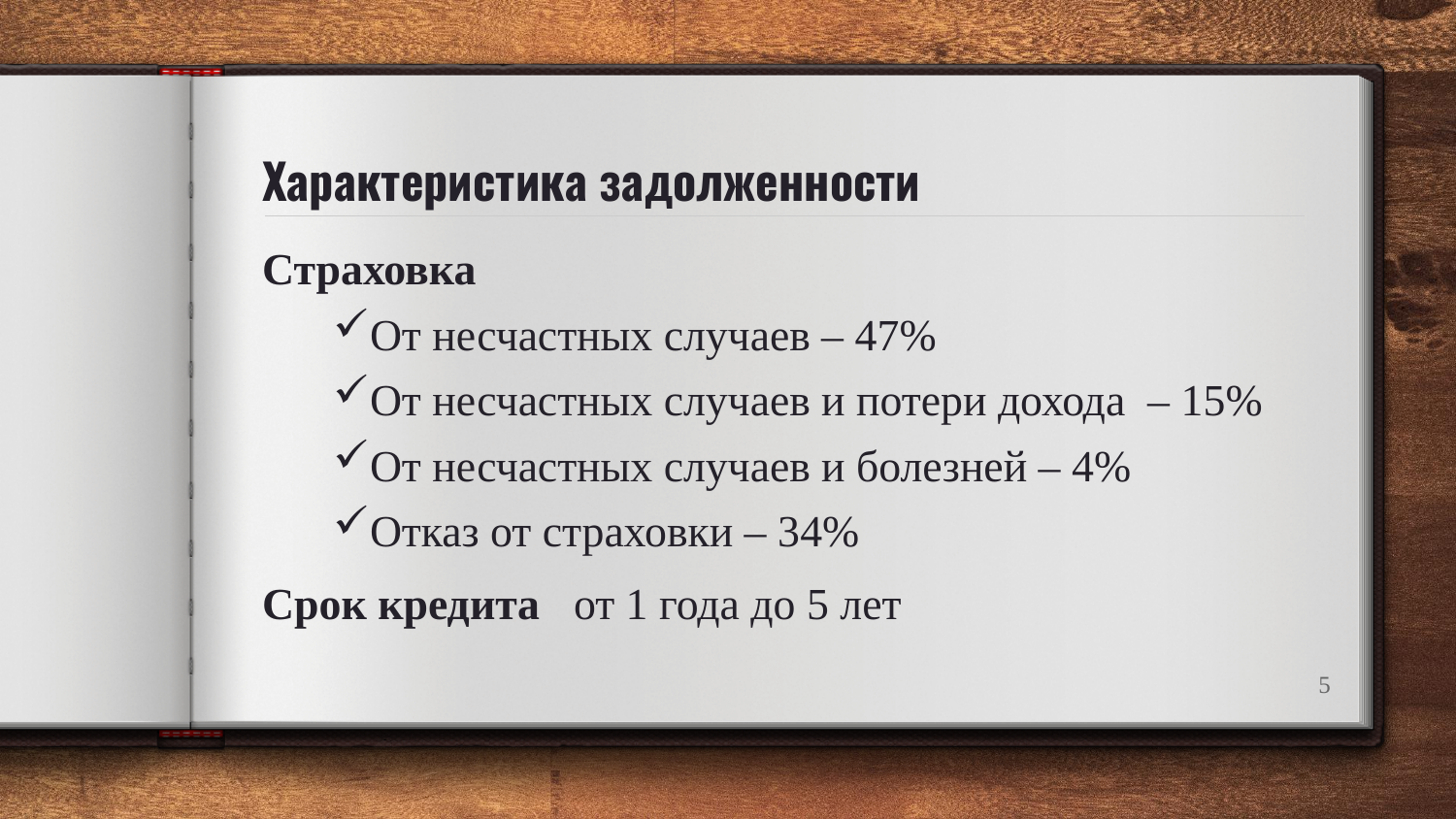

# Характеристика задолженности
Страховка
От несчастных случаев – 47%
От несчастных случаев и потери дохода  – 15%
От несчастных случаев и болезней – 4%
Отказ от страховки – 34%

Срок кредита   от 1 года до 5 лет
5